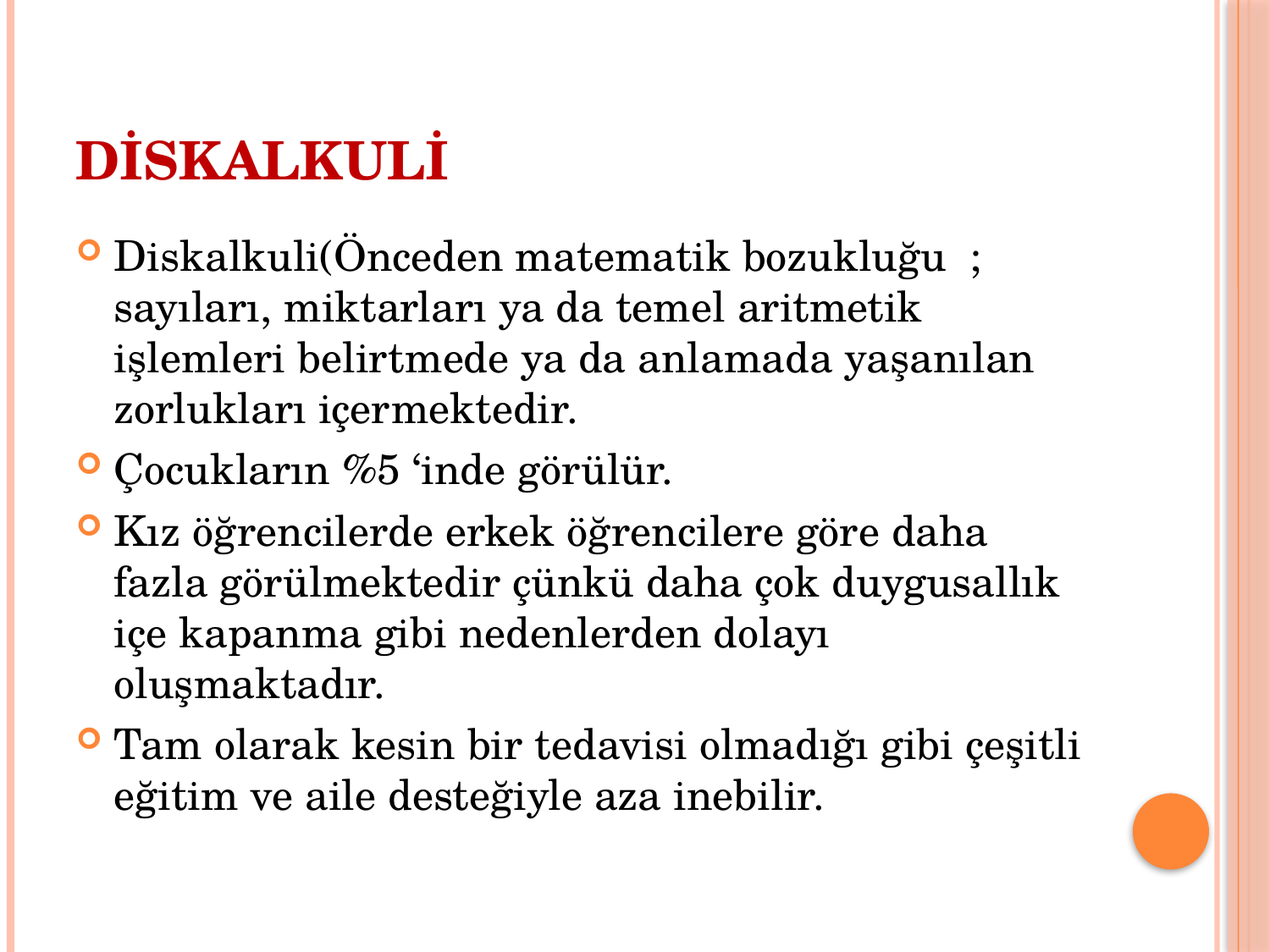

# Diskalkuli
Diskalkuli(Önceden matematik bozukluğu  ; sayıları, miktarları ya da temel aritmetik işlemleri belirtmede ya da anlamada yaşanılan zorlukları içermektedir.
Çocukların %5 ‘inde görülür.
Kız öğrencilerde erkek öğrencilere göre daha fazla görülmektedir çünkü daha çok duygusallık içe kapanma gibi nedenlerden dolayı oluşmaktadır.
Tam olarak kesin bir tedavisi olmadığı gibi çeşitli eğitim ve aile desteğiyle aza inebilir.